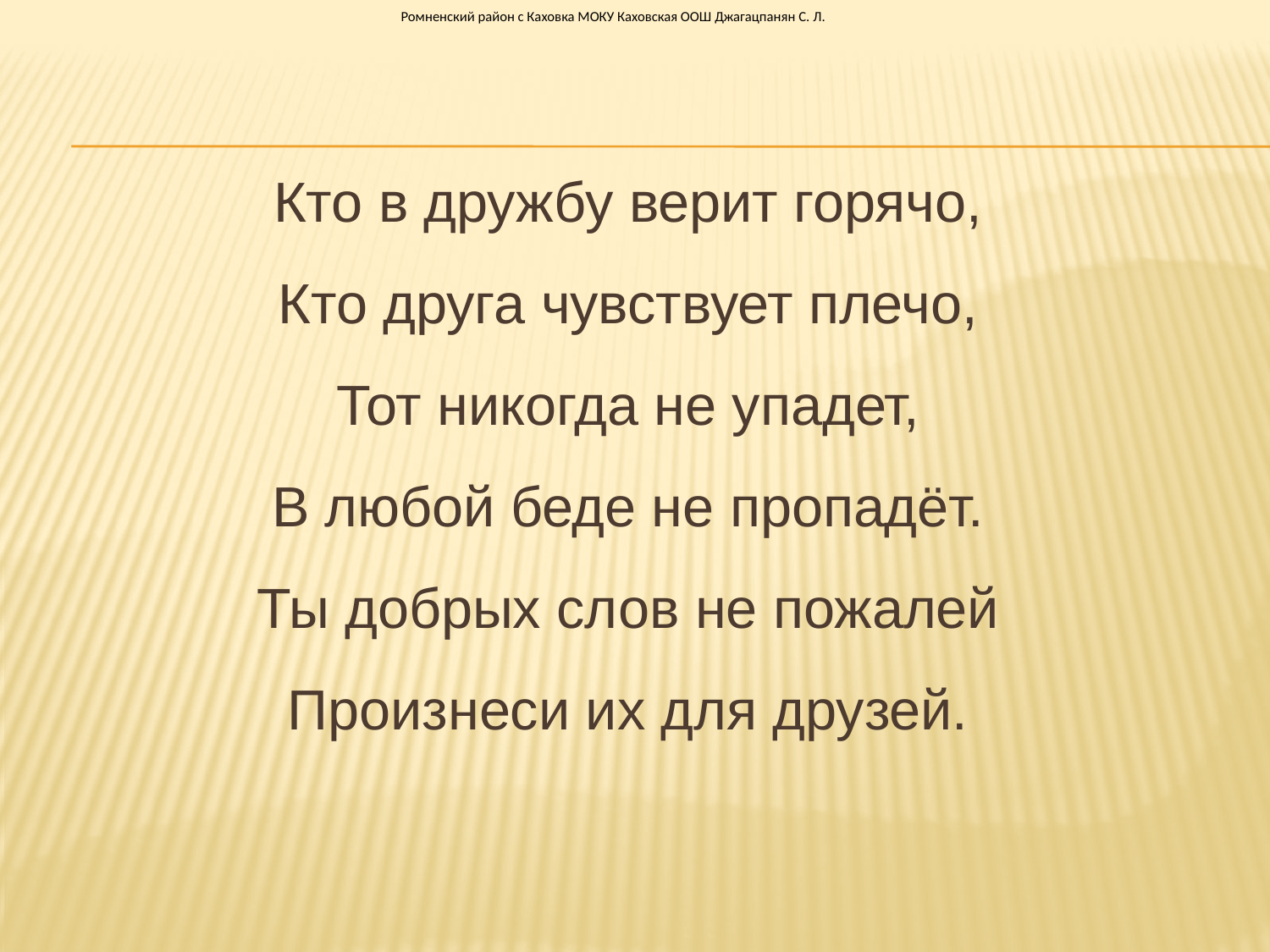

Ромненский район с Каховка МОКУ Каховская ООШ Джагацпанян С. Л.
Кто в дружбу верит горячо,
Кто друга чувствует плечо,
Тот никогда не упадет,
В любой беде не пропадёт.
Ты добрых слов не пожалей
Произнеси их для друзей.